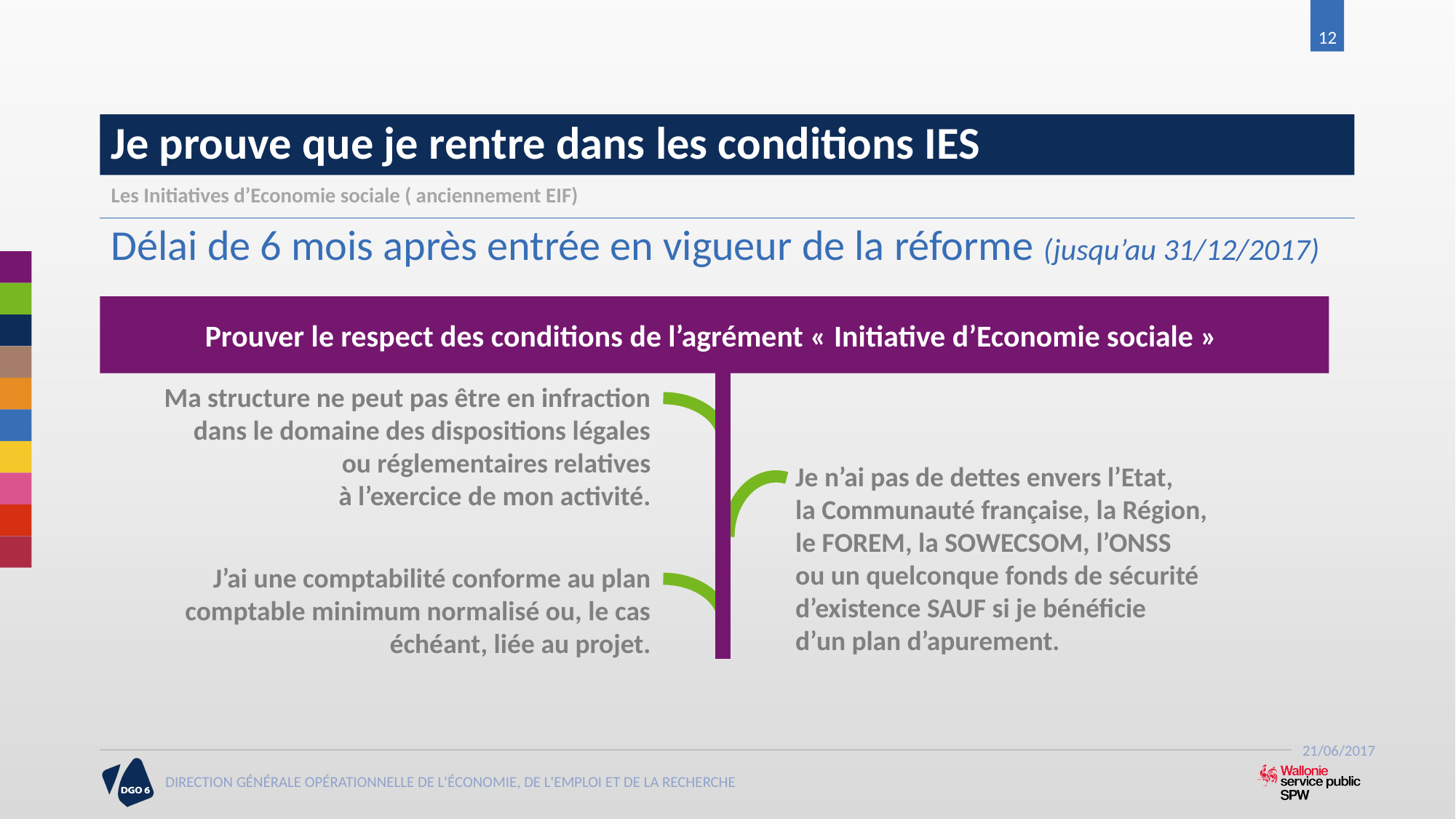

12
# Je prouve que je rentre dans les conditions IES
Les Initiatives d’Economie sociale ( anciennement EIF)
Délai de 6 mois après entrée en vigueur de la réforme (jusqu’au 31/12/2017)

Prouver le respect des conditions de l’agrément « Initiative d’Economie sociale »
Ma structure ne peut pas être en infraction
dans le domaine des dispositions légales
ou réglementaires relatives
à l’exercice de mon activité.

Je n’ai pas de dettes envers l’Etat,
la Communauté française, la Région,
le FOREM, la SOWECSOM, l’ONSS
ou un quelconque fonds de sécurité d’existence SAUF si je bénéficie
d’un plan d’apurement.

J’ai une comptabilité conforme au plan comptable minimum normalisé ou, le cas échéant, liée au projet.

21/06/2017
DIRECTION GÉNÉRALE OPÉRATIONNELLE DE L'ÉCONOMIE, DE L'EMPLOI ET DE LA RECHERCHE